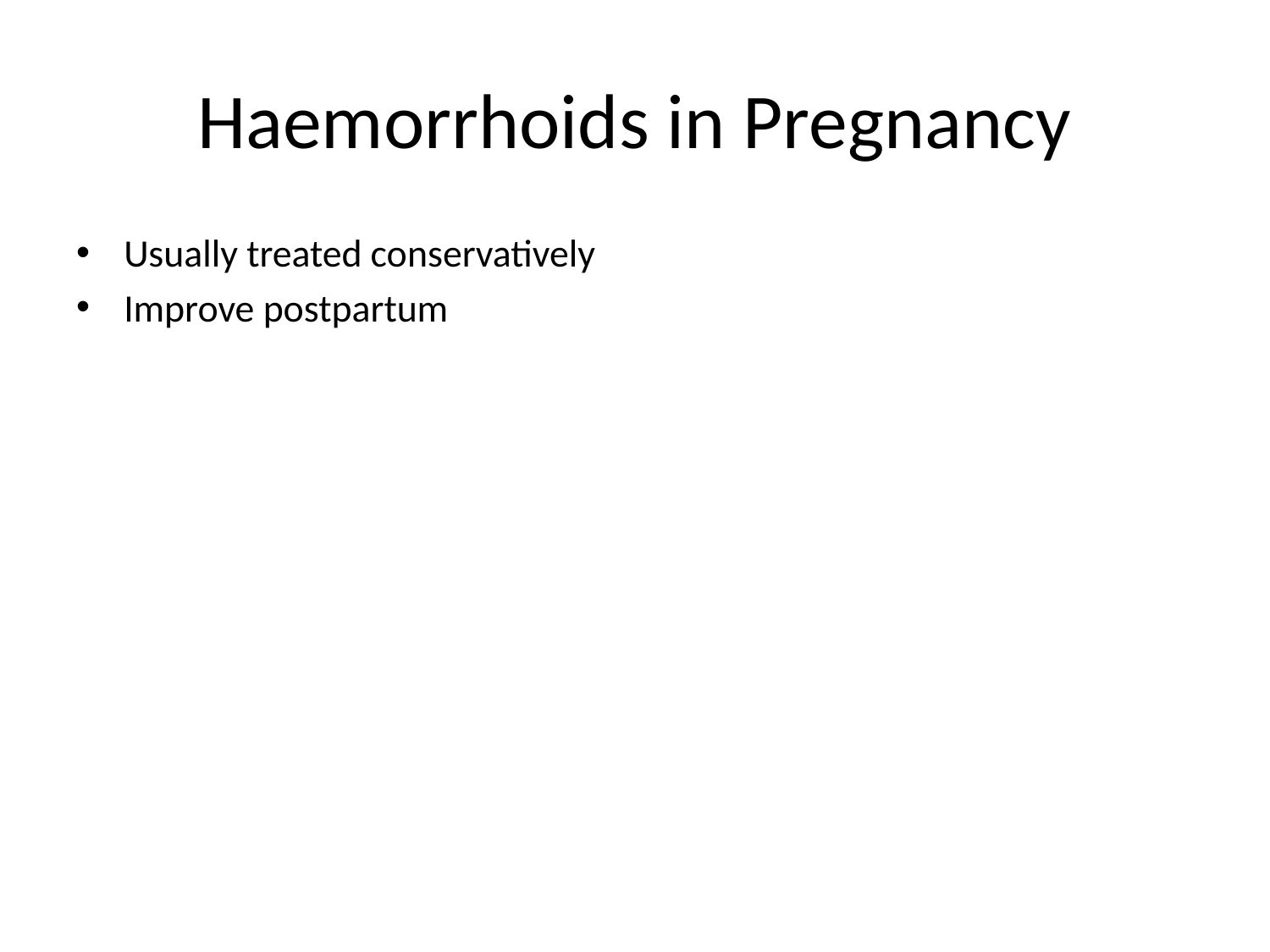

# Haemorrhoids in Pregnancy
Usually treated conservatively
Improve postpartum